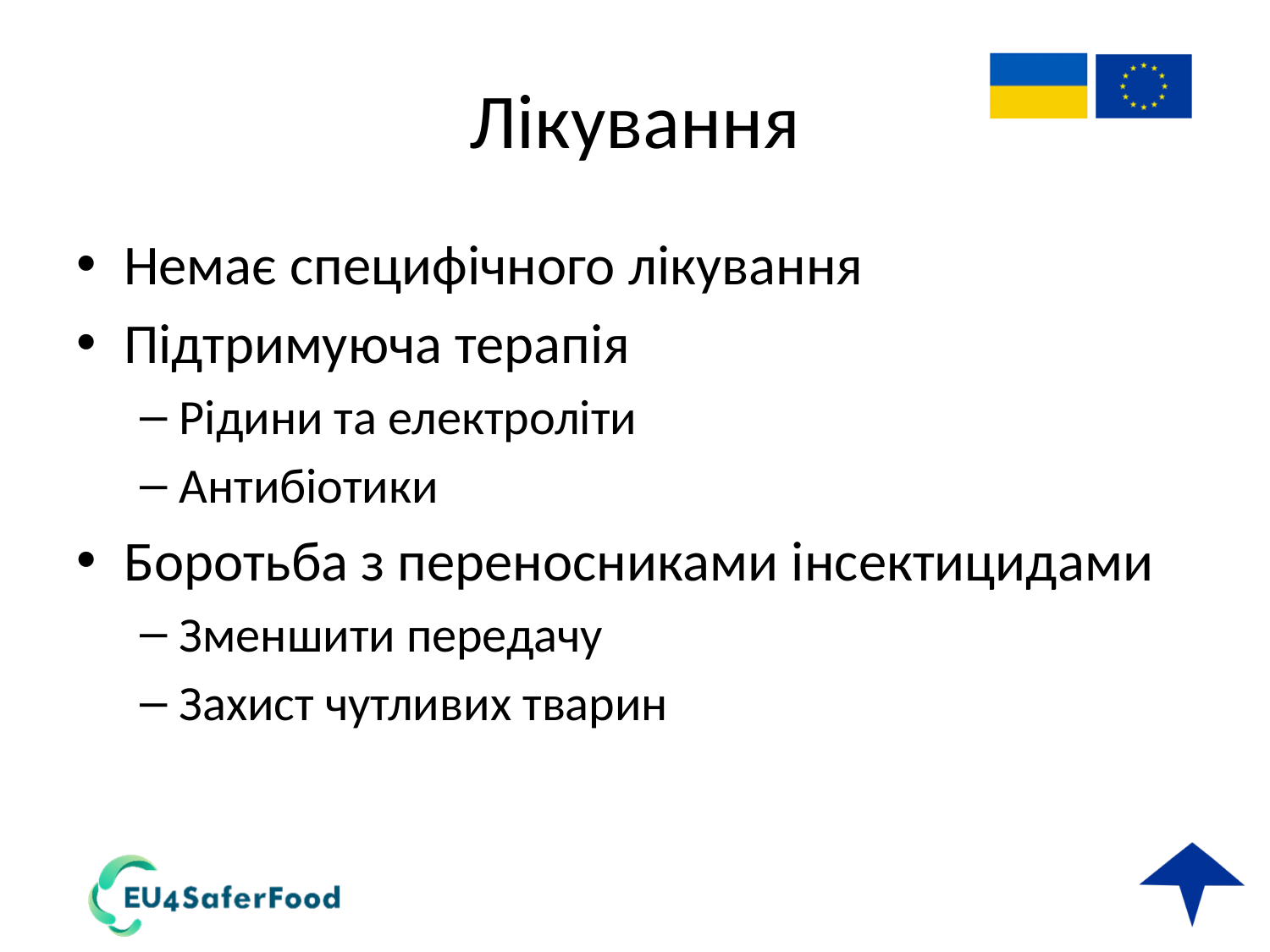

# Лікування
Немає специфічного лікування
Підтримуюча терапія
Рідини та електроліти
Антибіотики
Боротьба з переносниками інсектицидами
Зменшити передачу
Захист чутливих тварин
Центр продовольчої безпеки та громадського здоров'я, Університет штату Айова, 2011